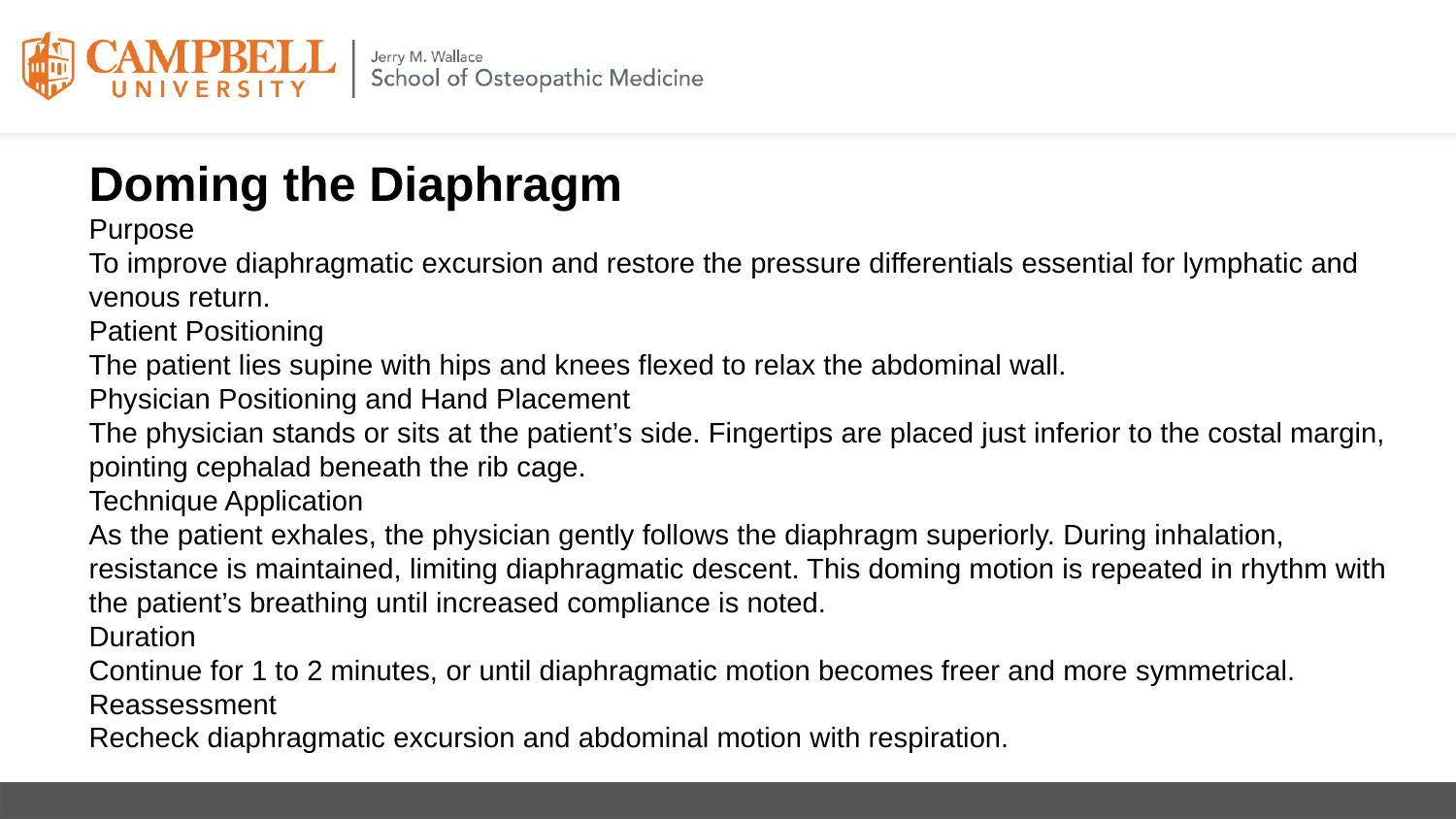

Doming the Diaphragm
Purpose
To improve diaphragmatic excursion and restore the pressure differentials essential for lymphatic and venous return.
Patient Positioning
The patient lies supine with hips and knees flexed to relax the abdominal wall.
Physician Positioning and Hand Placement
The physician stands or sits at the patient’s side. Fingertips are placed just inferior to the costal margin, pointing cephalad beneath the rib cage.
Technique Application
As the patient exhales, the physician gently follows the diaphragm superiorly. During inhalation, resistance is maintained, limiting diaphragmatic descent. This doming motion is repeated in rhythm with the patient’s breathing until increased compliance is noted.
Duration
Continue for 1 to 2 minutes, or until diaphragmatic motion becomes freer and more symmetrical.
Reassessment
Recheck diaphragmatic excursion and abdominal motion with respiration.